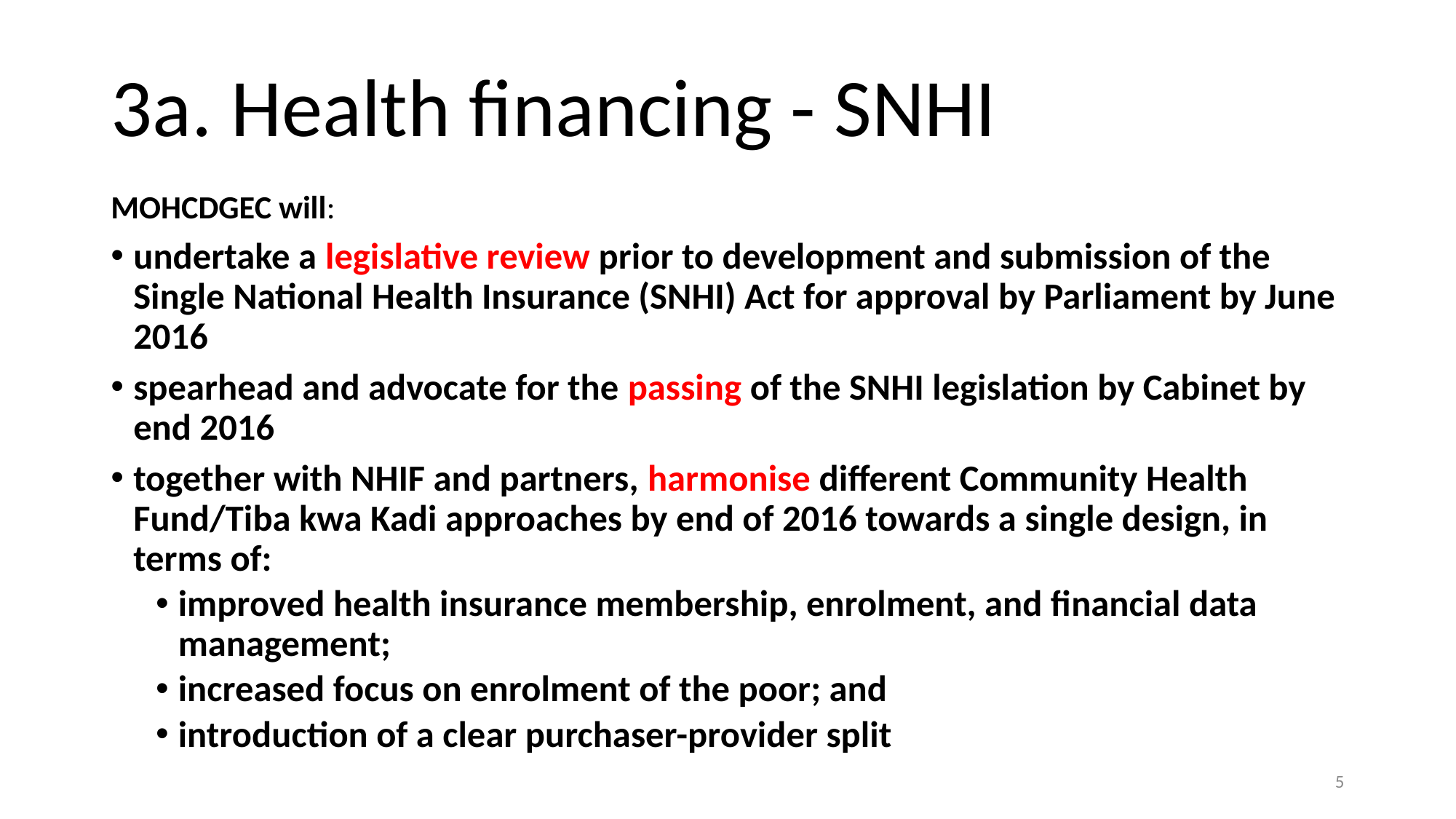

# 3a. Health financing - SNHI
MOHCDGEC will:
undertake a legislative review prior to development and submission of the Single National Health Insurance (SNHI) Act for approval by Parliament by June 2016
spearhead and advocate for the passing of the SNHI legislation by Cabinet by end 2016
together with NHIF and partners, harmonise different Community Health Fund/Tiba kwa Kadi approaches by end of 2016 towards a single design, in terms of:
improved health insurance membership, enrolment, and financial data management;
increased focus on enrolment of the poor; and
introduction of a clear purchaser-provider split

5